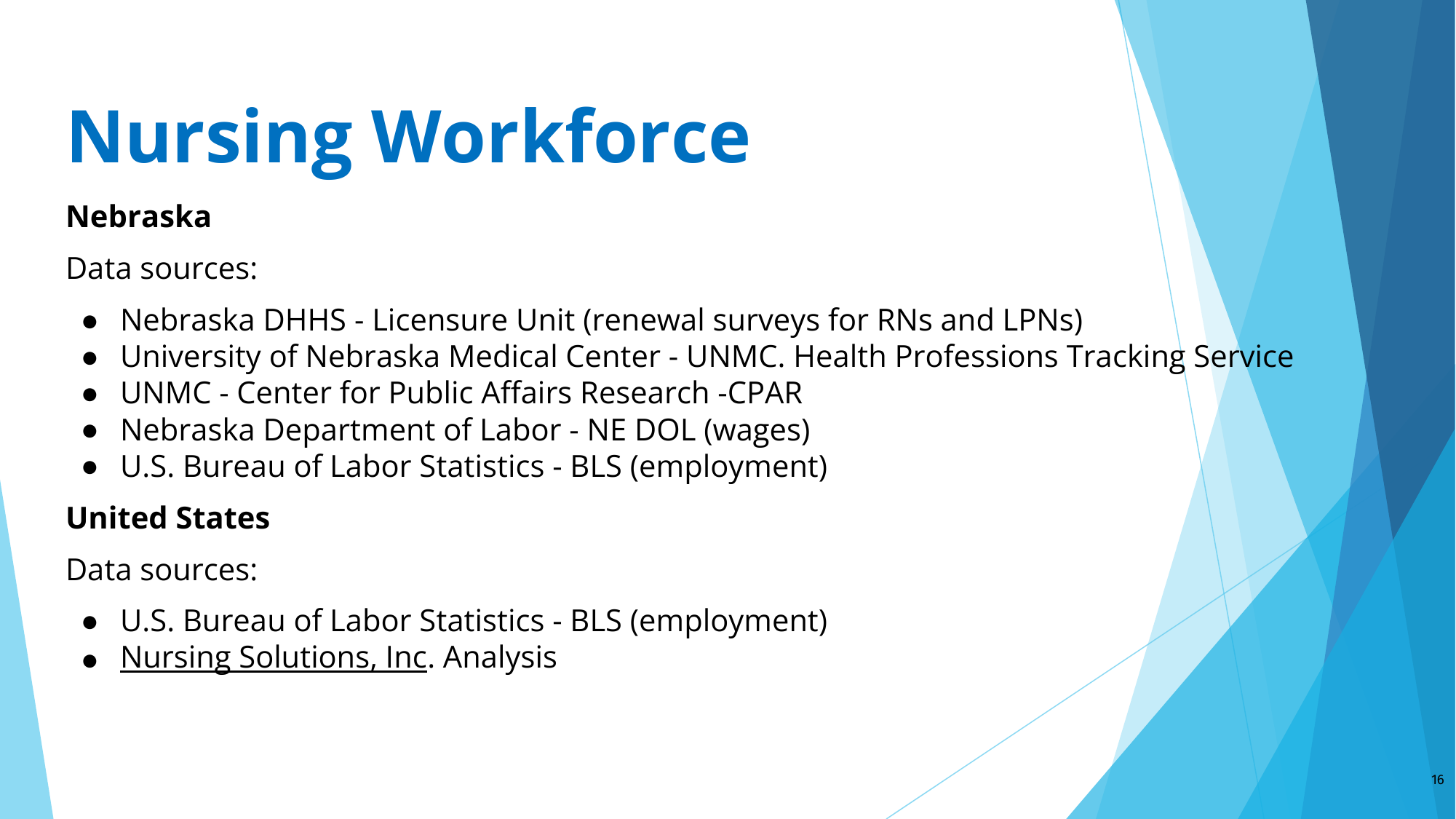

# Nursing Workforce
Nebraska
Data sources:
Nebraska DHHS - Licensure Unit (renewal surveys for RNs and LPNs)
University of Nebraska Medical Center - UNMC. Health Professions Tracking Service
UNMC - Center for Public Affairs Research -CPAR
Nebraska Department of Labor - NE DOL (wages)
U.S. Bureau of Labor Statistics - BLS (employment)
United States
Data sources:
U.S. Bureau of Labor Statistics - BLS (employment)
Nursing Solutions, Inc. Analysis
16